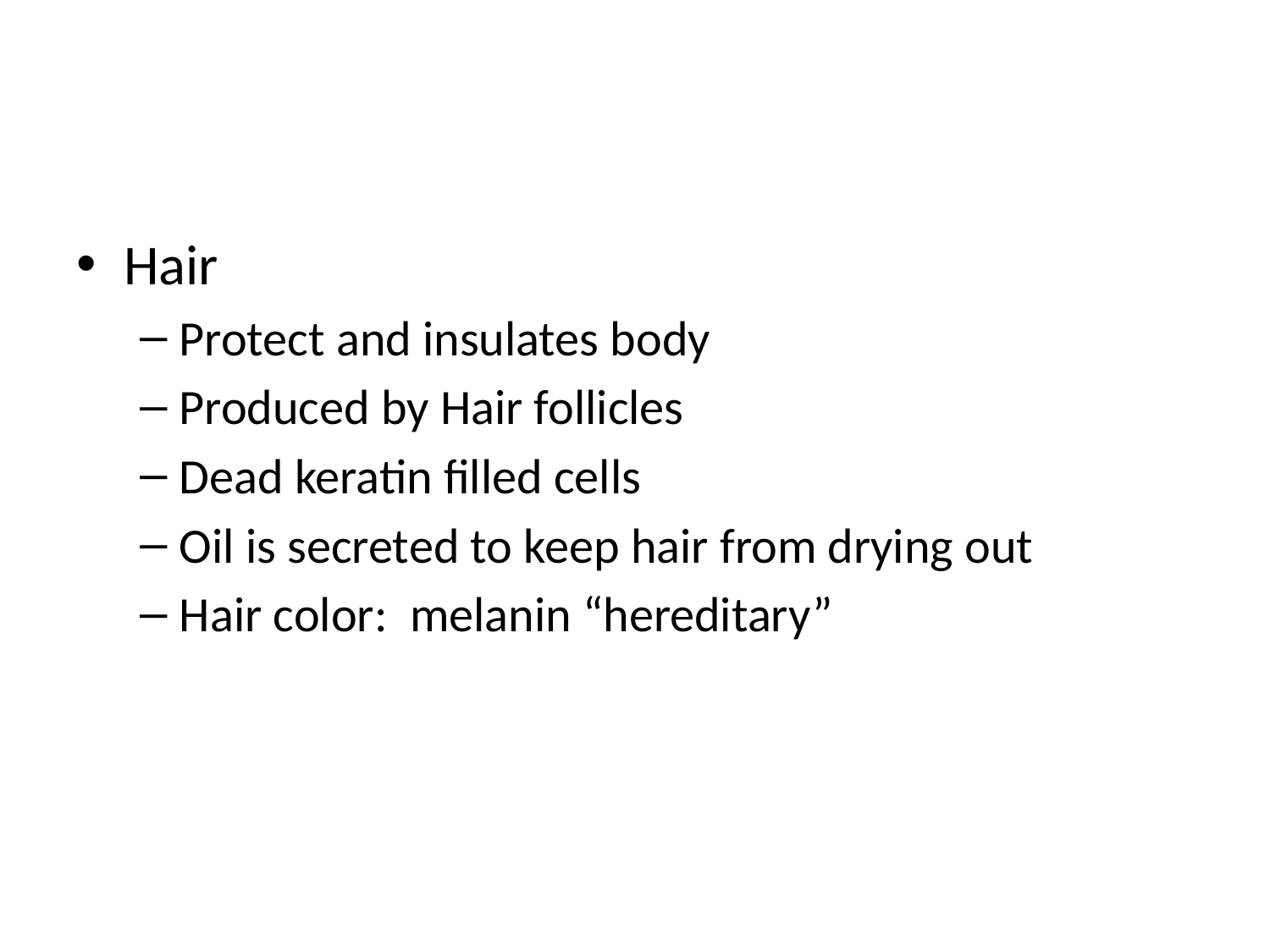

#
Hair
Protect and insulates body
Produced by Hair follicles
Dead keratin filled cells
Oil is secreted to keep hair from drying out
Hair color:  melanin “hereditary”